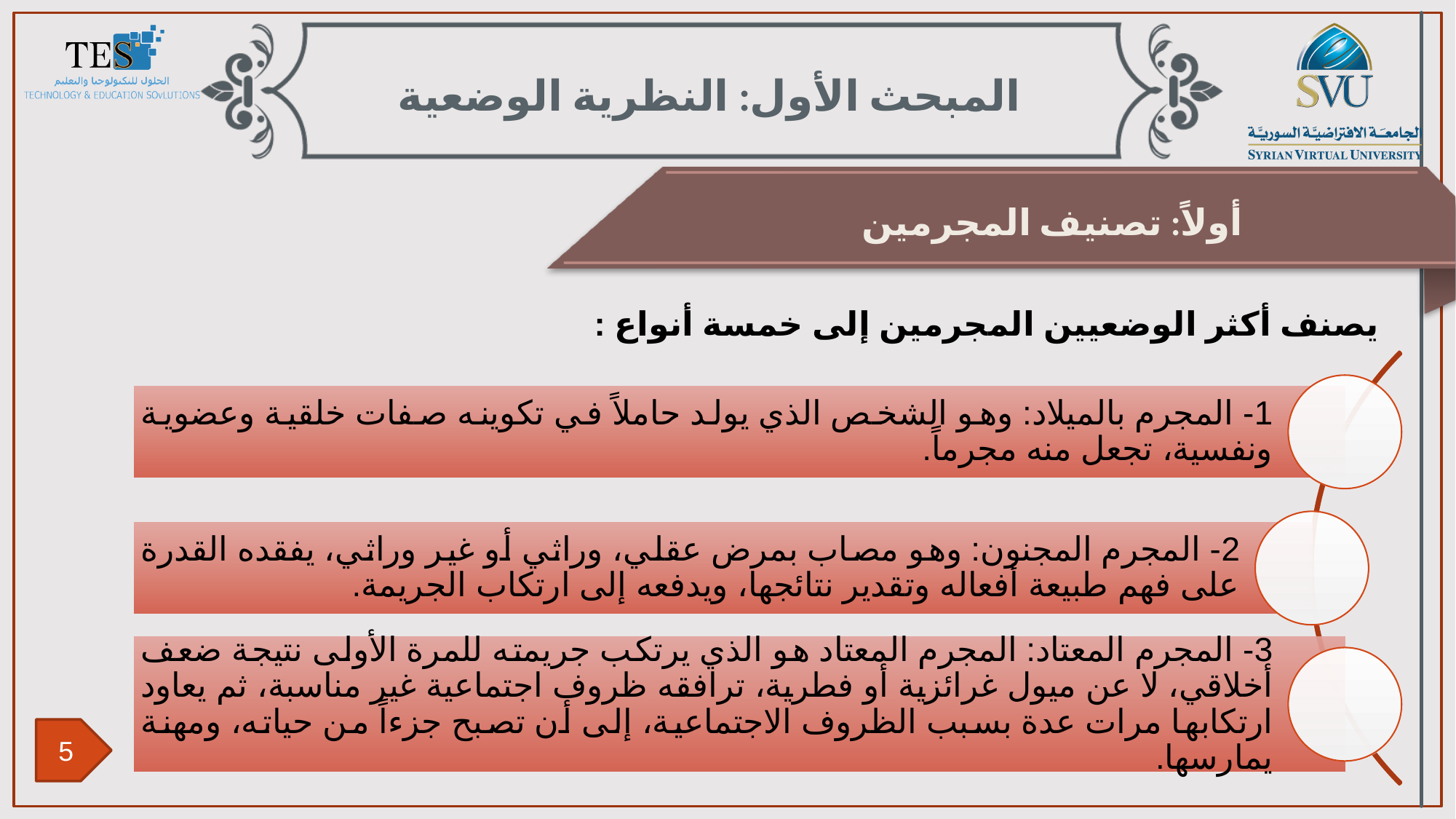

المبحث الأول: النظرية الوضعية
أولاً: تصنيف المجرمين
يصنف أكثر الوضعيين المجرمين إلى خمسة أنواع :
1- المجرم بالميلاد: وهو الشخص الذي يولد حاملاً في تكوينه صفات خلقية وعضوية ونفسية، تجعل منه مجرماً.
2- المجرم المجنون: وهو مصاب بمرض عقلي، وراثي أو غير وراثي، يفقده القدرة على فهم طبيعة أفعاله وتقدير نتائجها، ويدفعه إلى ارتكاب الجريمة.
3- المجرم المعتاد: المجرم المعتاد هو الذي يرتكب جريمته للمرة الأولى نتيجة ضعف أخلاقي، لا عن ميول غرائزية أو فطرية، ترافقه ظروف اجتماعية غير مناسبة، ثم يعاود ارتكابها مرات عدة بسبب الظروف الاجتماعية، إلى أن تصبح جزءاً من حياته، ومهنة يمارسها.